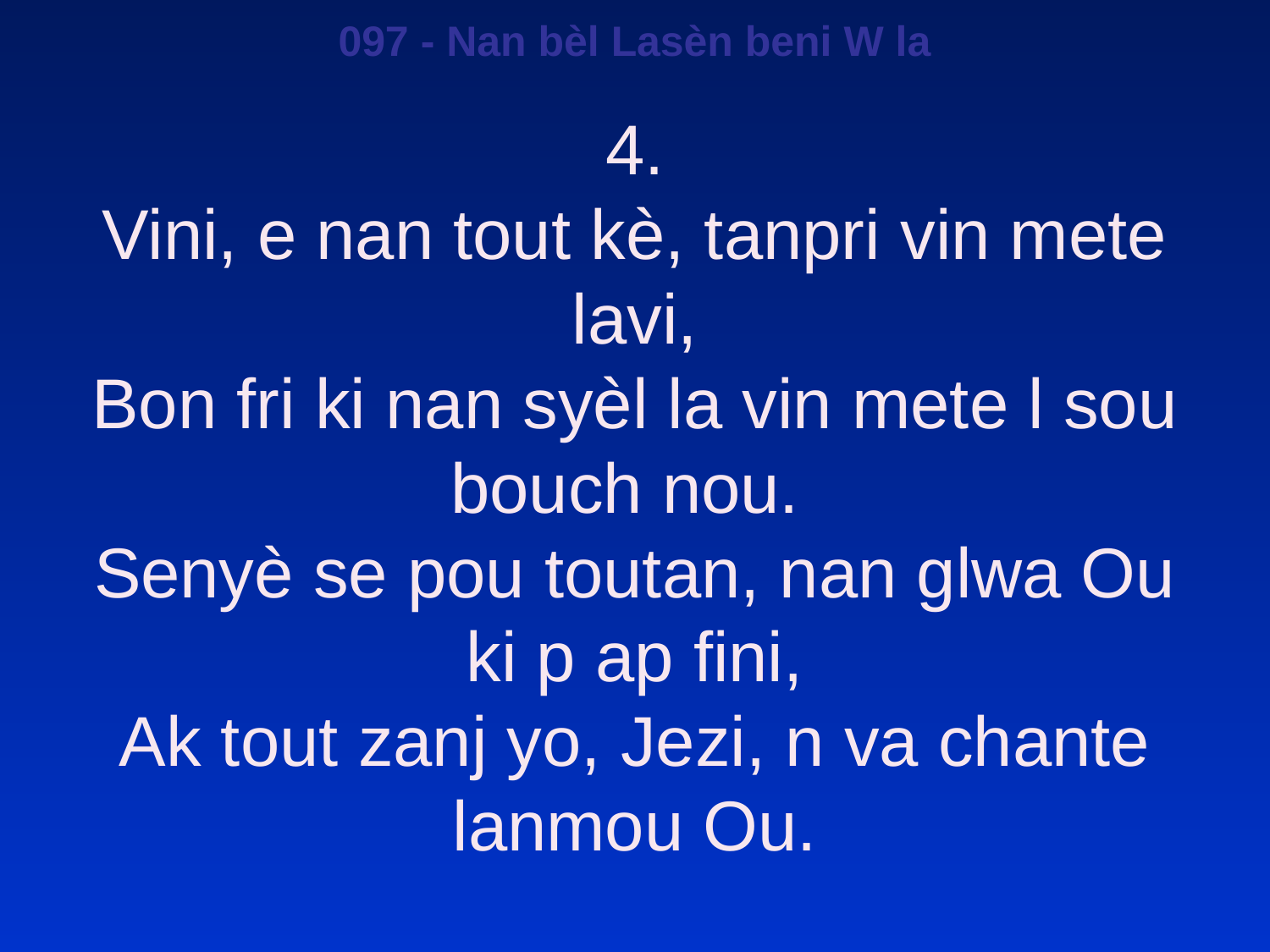

097 - Nan bèl Lasèn beni W la
4.
Vini, e nan tout kè, tanpri vin mete lavi,
Bon fri ki nan syèl la vin mete l sou bouch nou.
Senyè se pou toutan, nan glwa Ou ki p ap fini,
Ak tout zanj yo, Jezi, n va chante lanmou Ou.